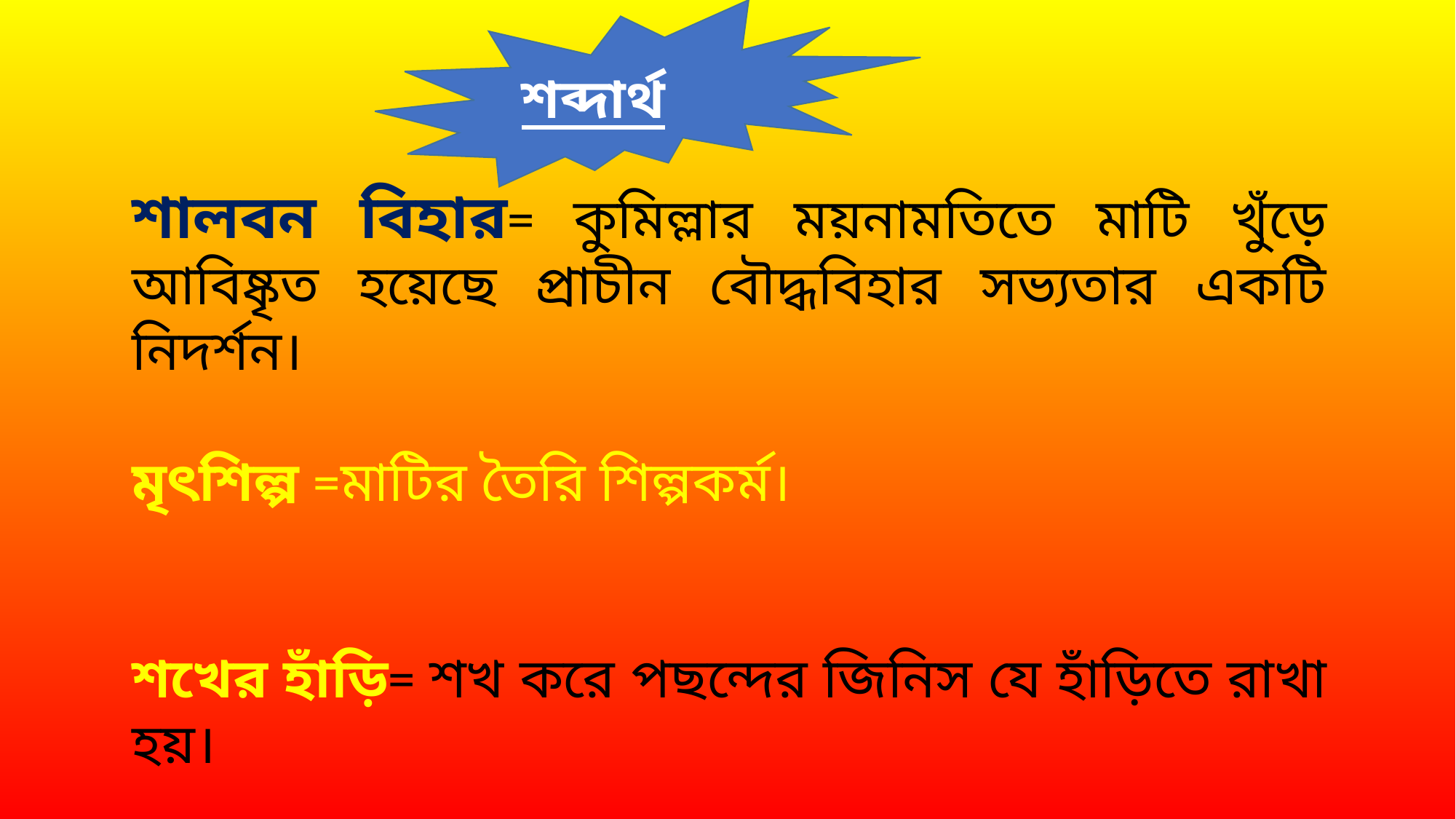

শব্দার্থ

শালবন বিহার= কুমিল্লার ময়নামতিতে মাটি খুঁড়ে আবিষ্কৃত হয়েছে প্রাচীন বৌদ্ধবিহার সভ্যতার একটি নিদর্শন।

মৃৎশিল্প =মাটির তৈরি শিল্পকর্ম।

শখের হাঁড়ি= শখ করে পছন্দের জিনিস যে হাঁড়িতে রাখা হয়।